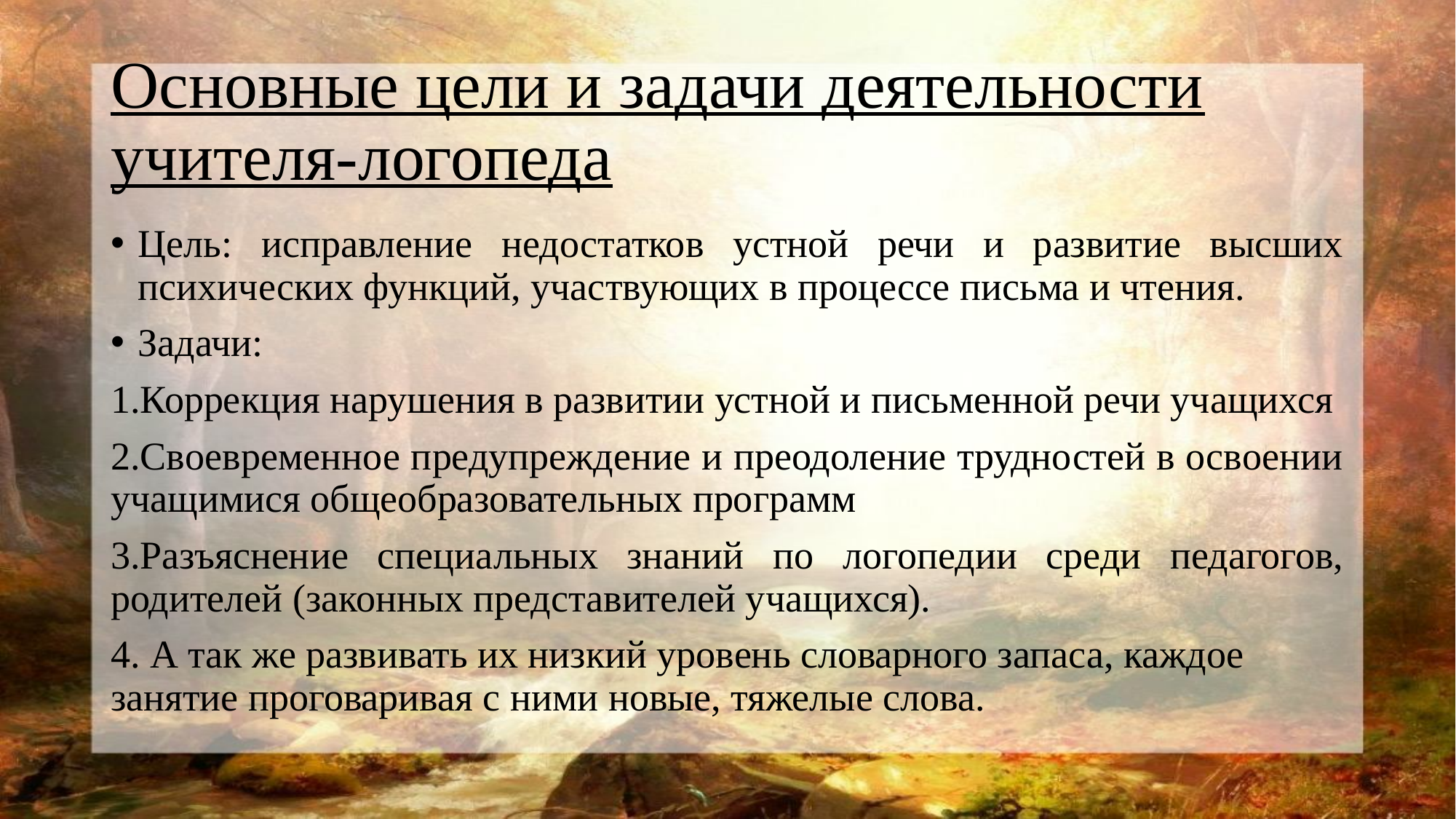

# Основные цели и задачи деятельности учителя-логопеда
Цель: исправление недостатков устной речи и развитие высших психических функций, участвующих в процессе письма и чтения.
Задачи:
1.Коррекция нарушения в развитии устной и письменной речи учащихся
2.Своевременное предупреждение и преодоление трудностей в освоении учащимися общеобразовательных программ
3.Разъяснение специальных знаний по логопедии среди педагогов, родителей (законных представителей учащихся).
4. А так же развивать их низкий уровень словарного запаса, каждое занятие проговаривая с ними новые, тяжелые слова.